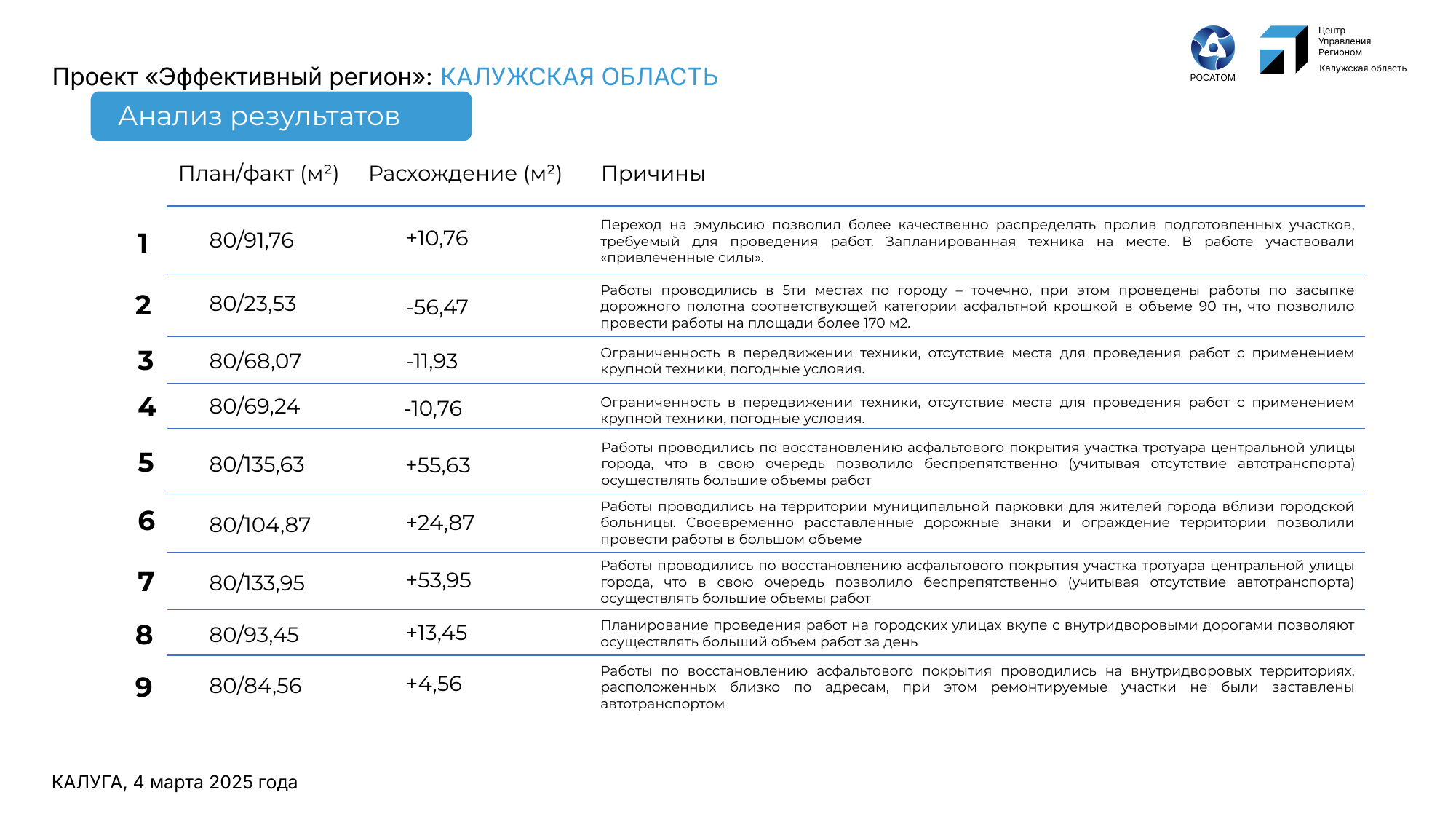

Анализ результатов
Расхождение (м²)
Причины
План/факт (м²)
Переход на эмульсию позволил более качественно распределять пролив подготовленных участков, требуемый для проведения работ. Запланированная техника на месте. В работе участвовали «привлеченные силы».
+10,76
1
80/91,76
Работы проводились в 5ти местах по городу – точечно, при этом проведены работы по засыпке дорожного полотна соответствующей категории асфальтной крошкой в объеме 90 тн, что позволило провести работы на площади более 170 м2.
2
80/23,53
-56,47
3
Ограниченность в передвижении техники, отсутствие места для проведения работ с применением крупной техники, погодные условия.
-11,93
80/68,07
4
80/69,24
Ограниченность в передвижении техники, отсутствие места для проведения работ с применением крупной техники, погодные условия.
-10,76
Работы проводились по восстановлению асфальтового покрытия участка тротуара центральной улицы города, что в свою очередь позволило беспрепятственно (учитывая отсутствие автотранспорта) осуществлять большие объемы работ
5
80/135,63
+55,63
Работы проводились на территории муниципальной парковки для жителей города вблизи городской больницы. Своевременно расставленные дорожные знаки и ограждение территории позволили провести работы в большом объеме
6
+24,87
80/104,87
Работы проводились по восстановлению асфальтового покрытия участка тротуара центральной улицы города, что в свою очередь позволило беспрепятственно (учитывая отсутствие автотранспорта) осуществлять большие объемы работ
7
+53,95
80/133,95
Планирование проведения работ на городских улицах вкупе с внутридворовыми дорогами позволяют осуществлять больший объем работ за день
8
+13,45
80/93,45
Работы по восстановлению асфальтового покрытия проводились на внутридворовых территориях, расположенных близко по адресам, при этом ремонтируемые участки не были заставлены автотранспортом
9
+4,56
80/84,56